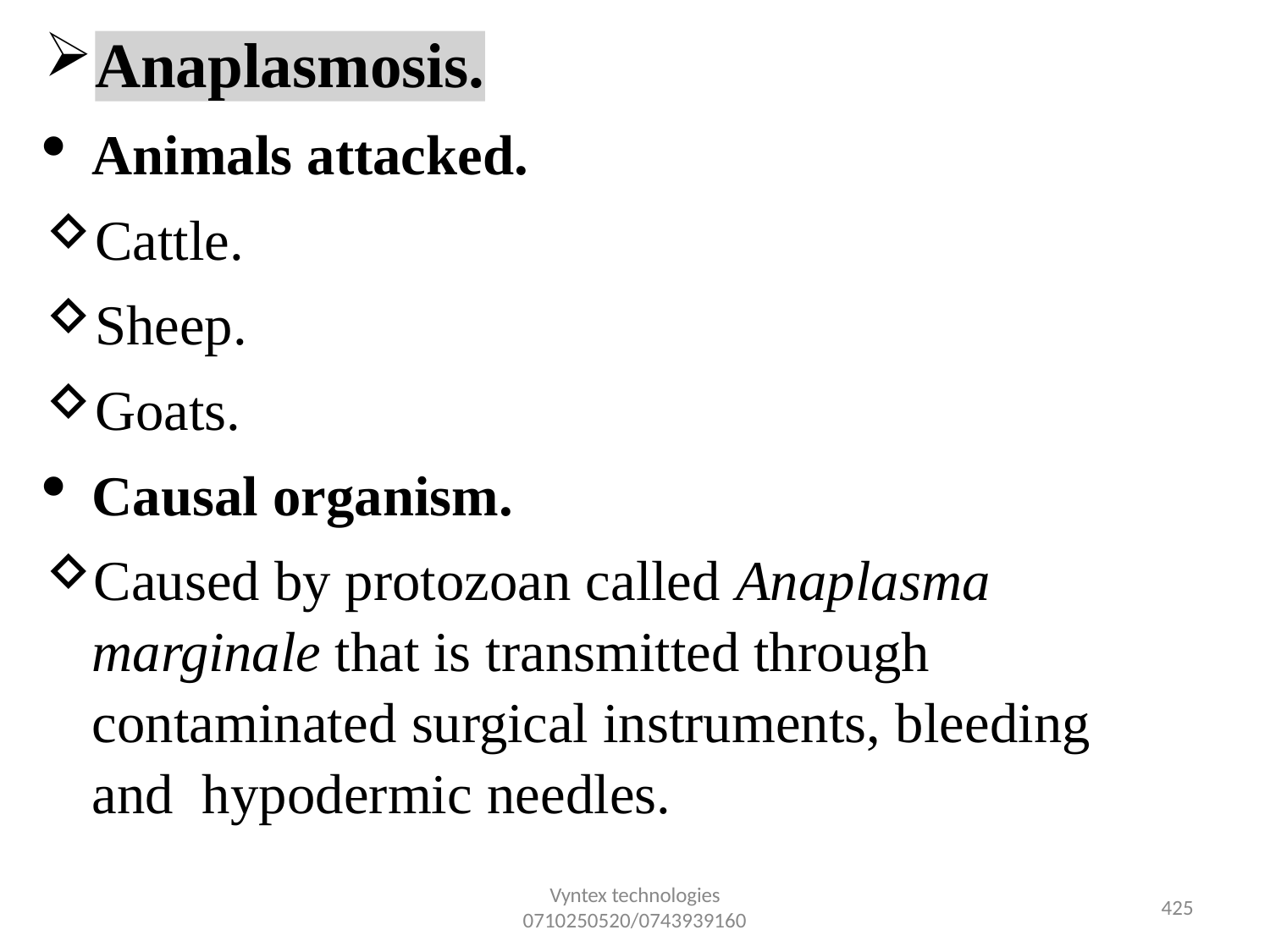

Anaplasmosis.
Animals attacked.
Cattle.
Sheep.
Goats.
Causal organism.
Caused by protozoan called Anaplasma  marginale that is transmitted through  contaminated surgical instruments, bleeding and  hypodermic needles.

Vyntex technologies
0710250520/0743939160
425